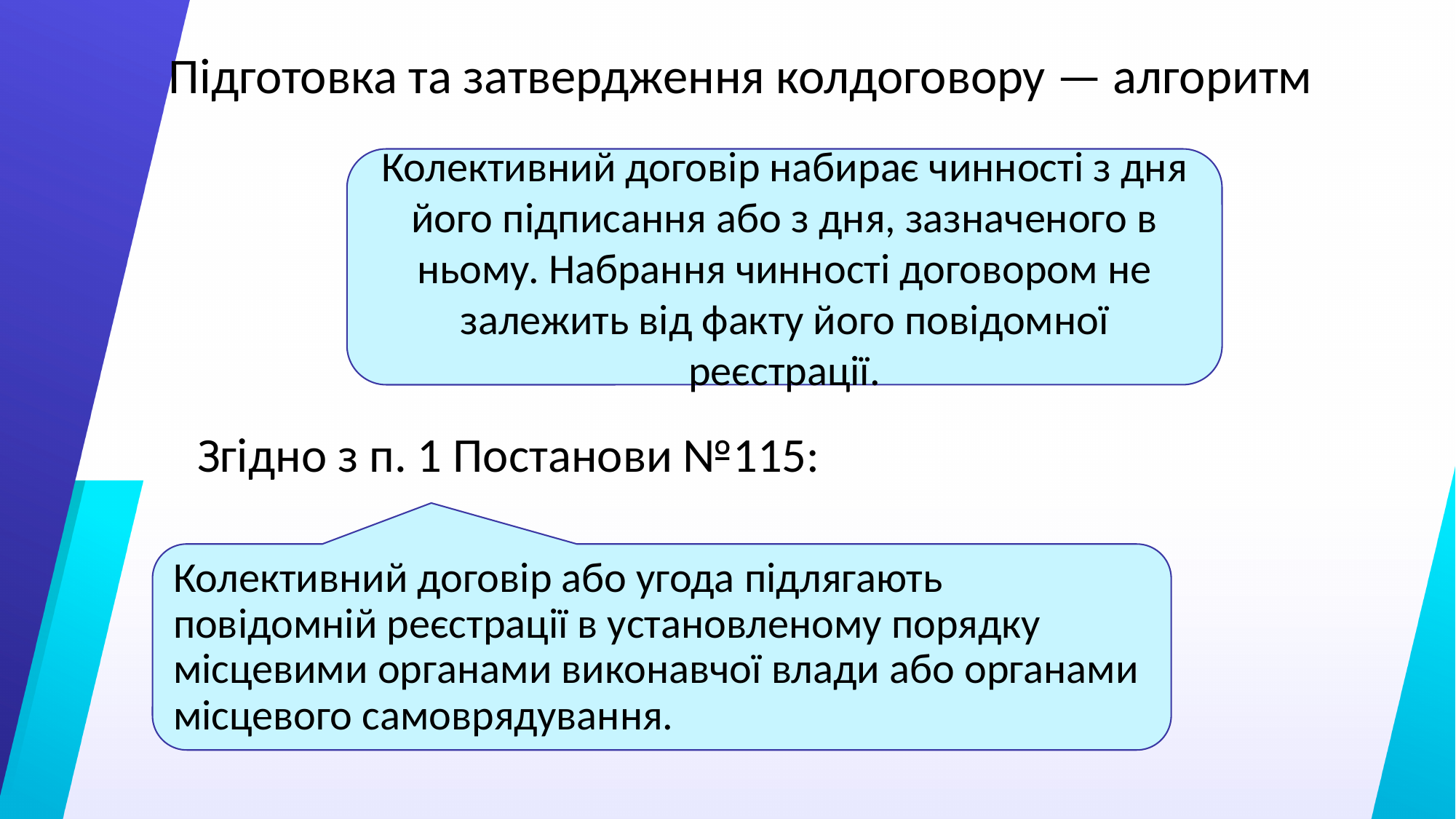

# Підготовка та затвердження колдоговору — алгоритм

Згідно з п. 1 Постанови №115:

Колективний договір набирає чинності з дня його підписання або з дня, зазначеного в ньому. Набрання чинності договором не залежить від факту його повідомної реєстрації.
Колективний договір або угода підлягають повідомній реєстрації в установленому порядку місцевими органами виконавчої влади або органами місцевого самоврядування.